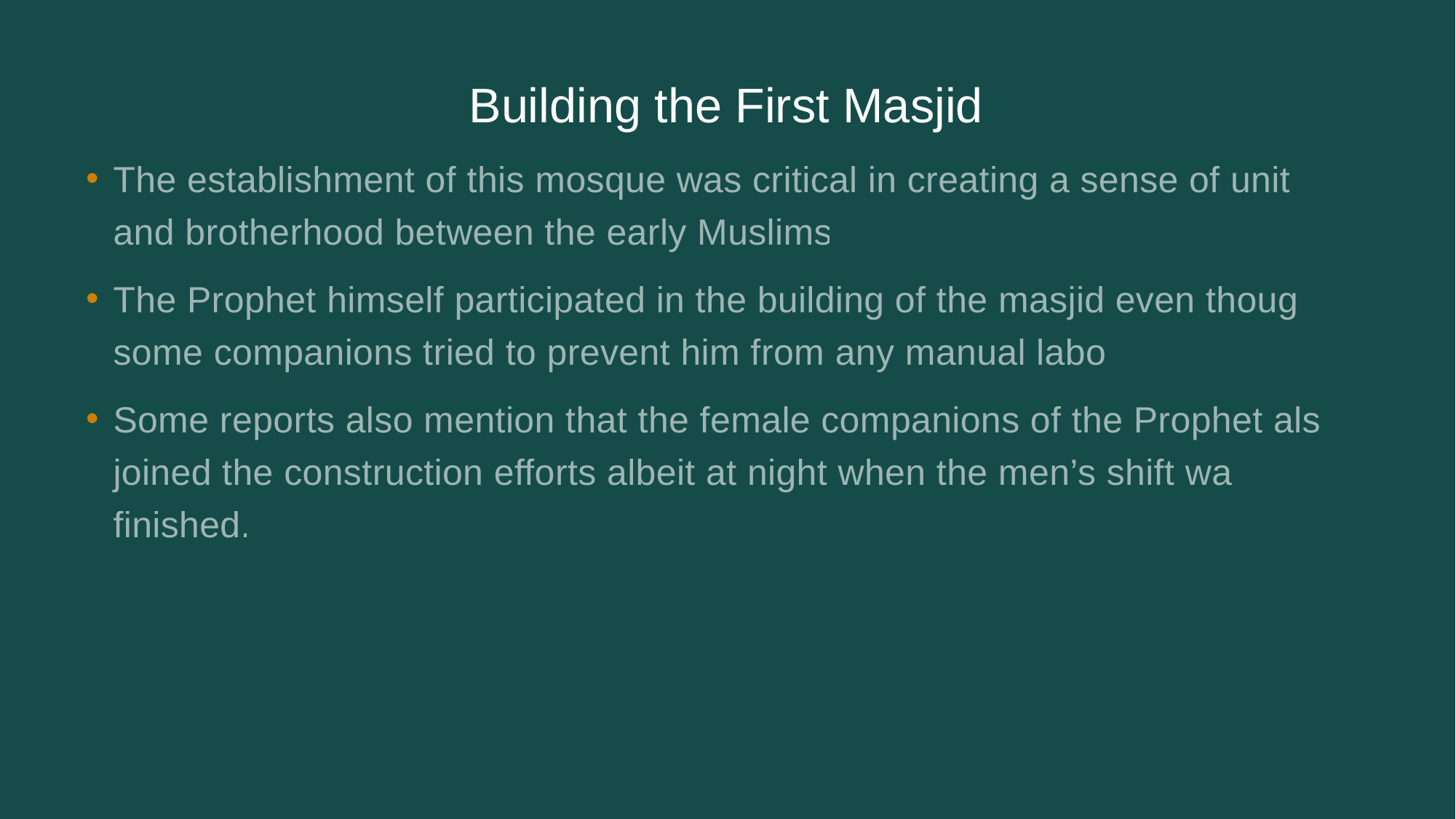

# Building the First Masjid
The establishment of this mosque was critical in creating a sense of unity and brotherhood between the early Muslims.
The Prophet himself participated in the building of the masjid even though some companions tried to prevent him from any manual labor.
Some reports also mention that the female companions of the Prophet also joined the construction efforts albeit at night when the men’s shift was finished.